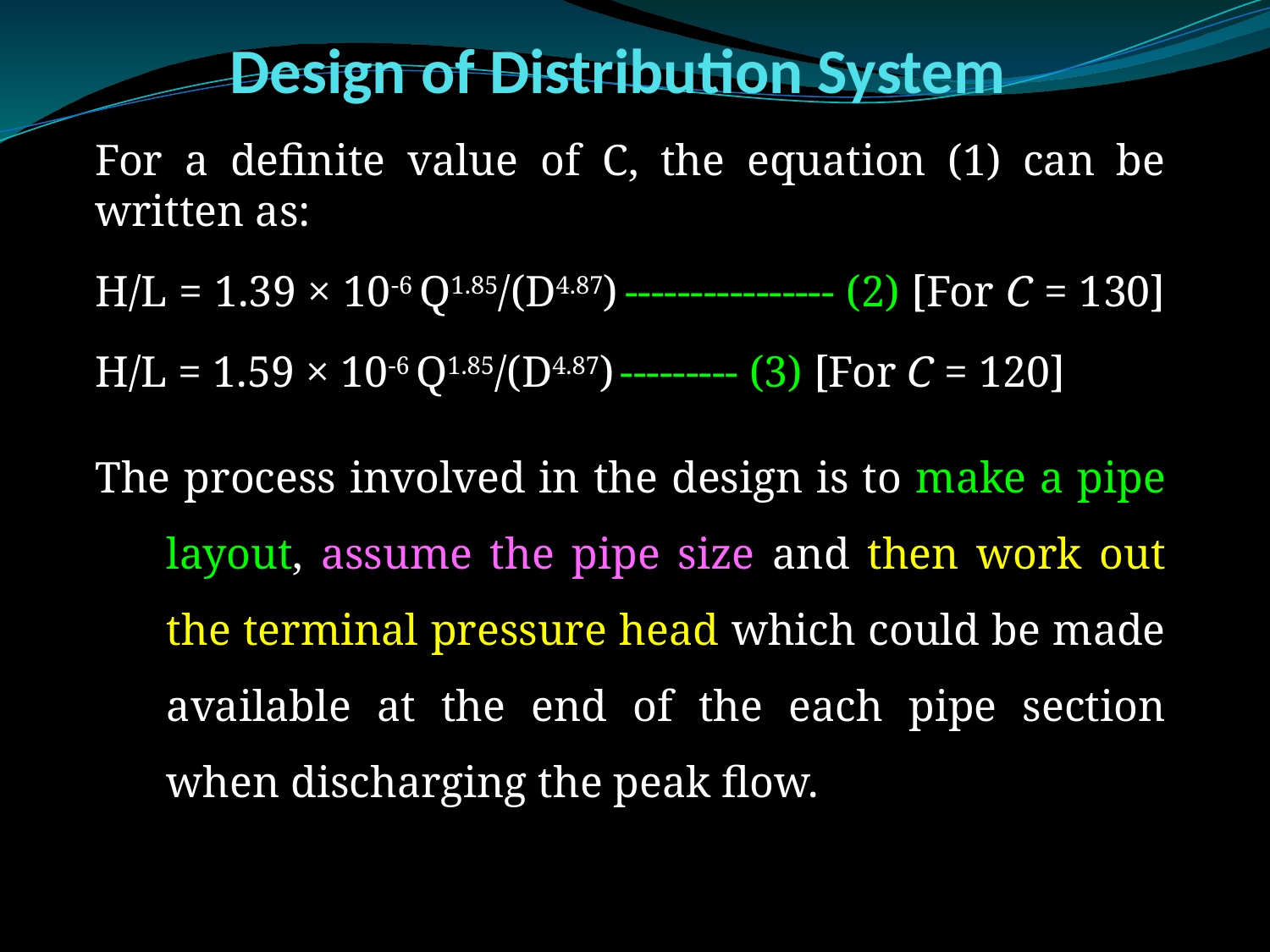

# Design of Distribution System
For a definite value of C, the equation (1) can be written as:
H/L = 1.39 × 10-6 Q1.85/(D4.87) ---------------- (2) [For C = 130]
H/L = 1.59 × 10-6 Q1.85/(D4.87) --------- (3) [For C = 120]
The process involved in the design is to make a pipe layout, assume the pipe size and then work out the terminal pressure head which could be made available at the end of the each pipe section when discharging the peak flow.